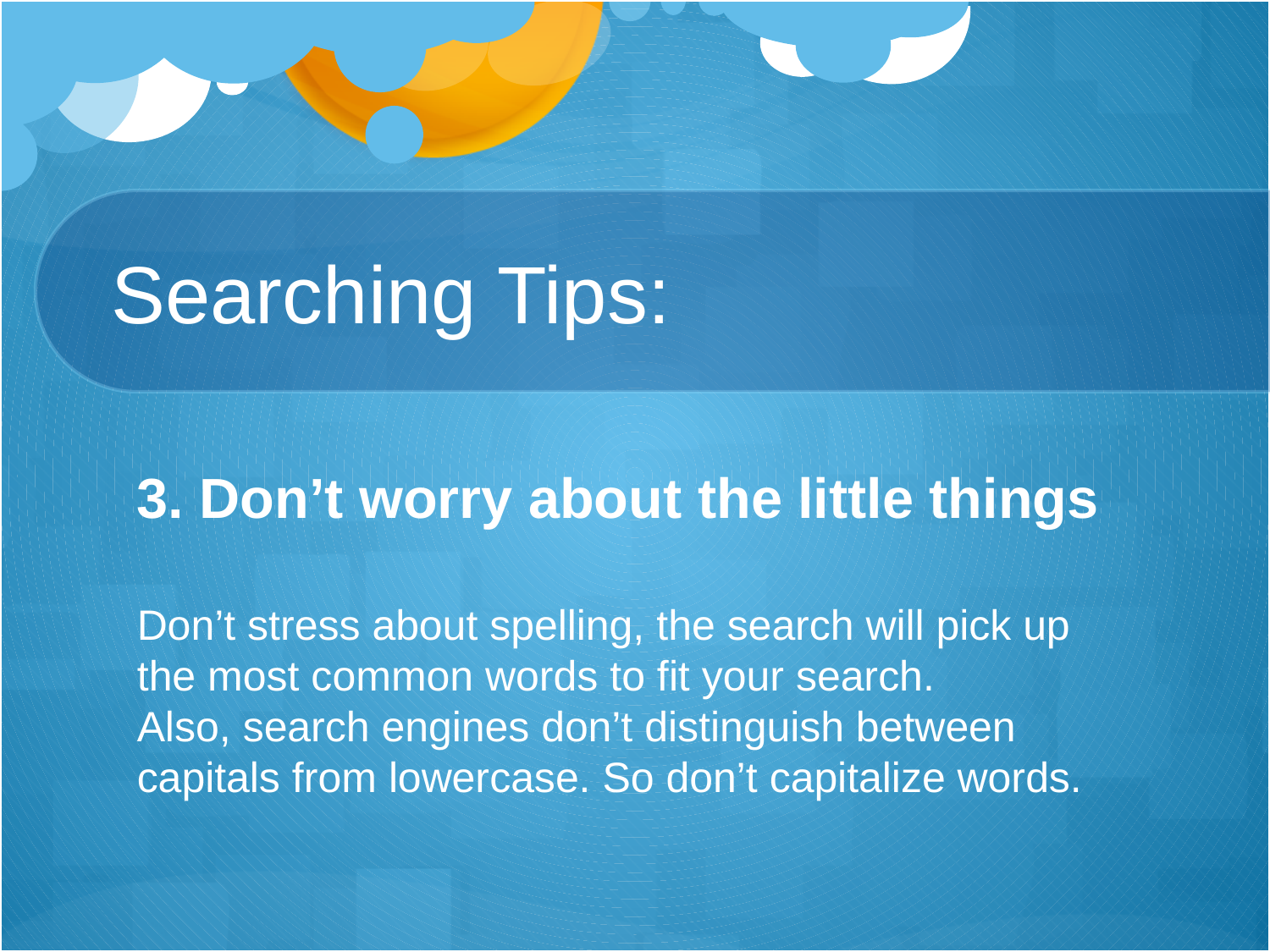

# Searching Tips:
3. Don’t worry about the little things

Don’t stress about spelling, the search will pick up the most common words to fit your search.
Also, search engines don’t distinguish between capitals from lowercase. So don’t capitalize words.